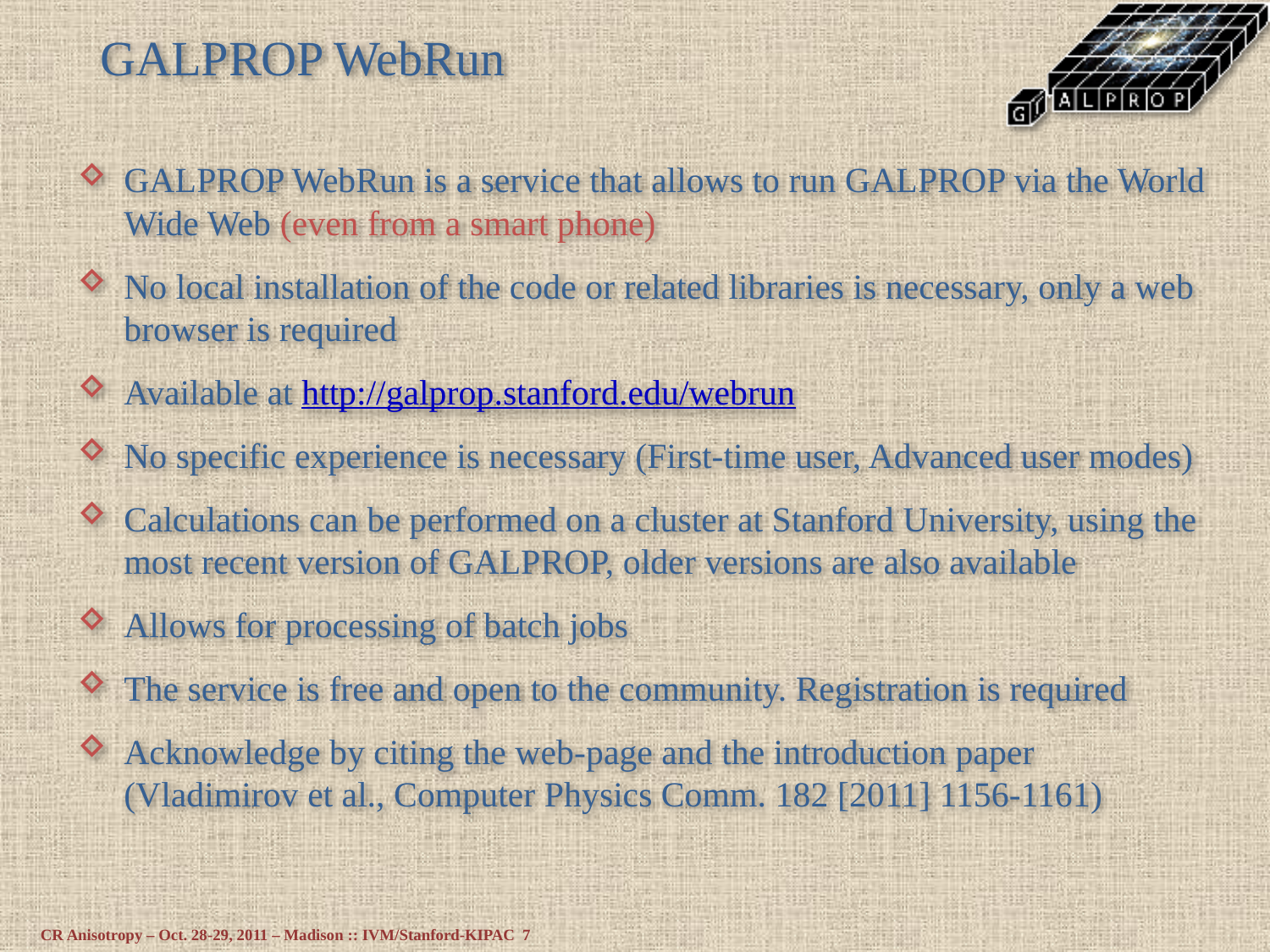

# GALPROP WebRun
GALPROP WebRun is a service that allows to run GALPROP via the World Wide Web (even from a smart phone)
No local installation of the code or related libraries is necessary, only a web browser is required
Available at http://galprop.stanford.edu/webrun
No specific experience is necessary (First-time user, Advanced user modes)
Calculations can be performed on a cluster at Stanford University, using the most recent version of GALPROP, older versions are also available
Allows for processing of batch jobs
The service is free and open to the community. Registration is required
Acknowledge by citing the web-page and the introduction paper (Vladimirov et al., Computer Physics Comm. 182 [2011] 1156-1161)